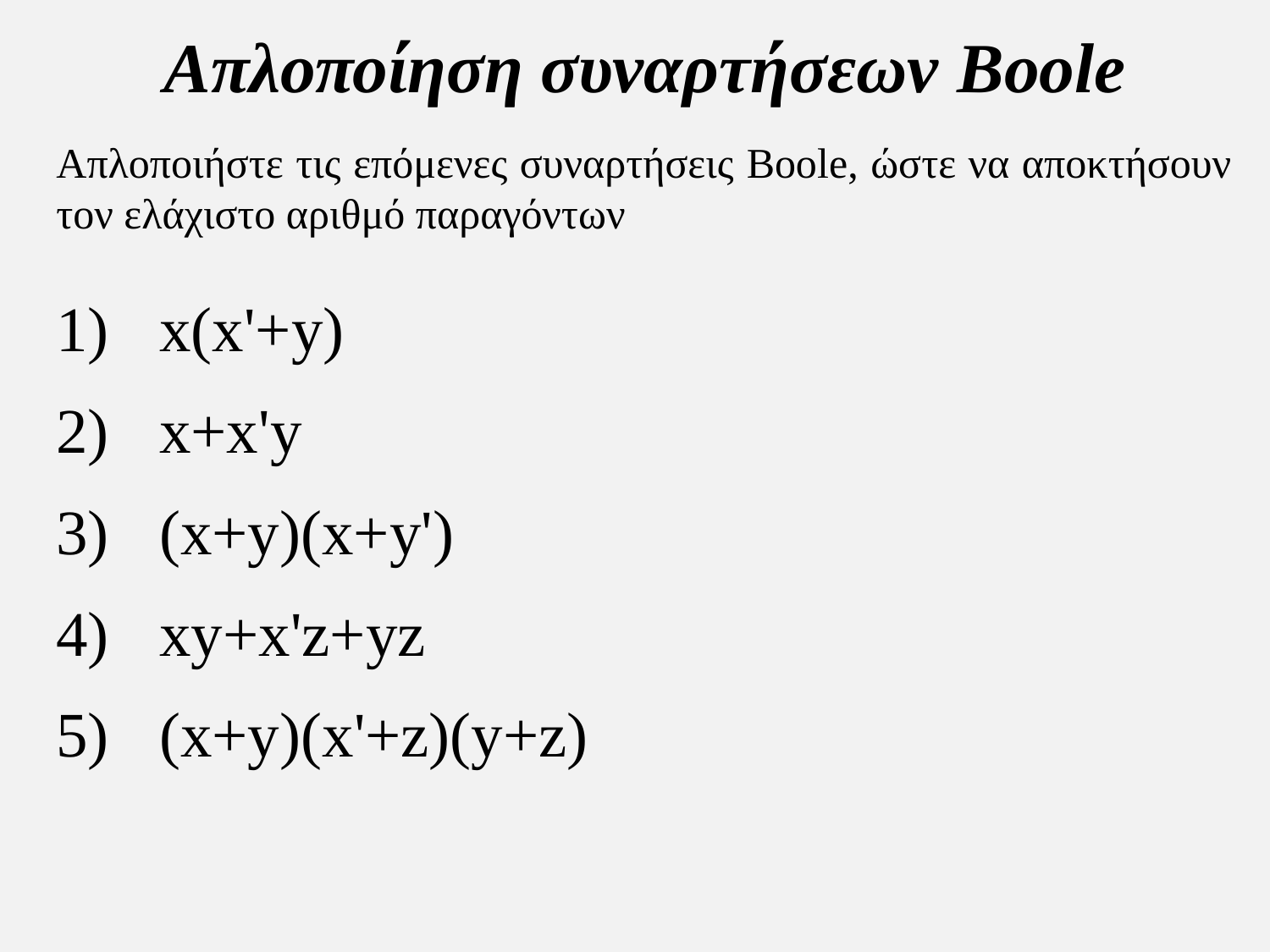

Απλοποίηση συναρτήσεων Boole
Απλοποιήστε τις επόμενες συναρτήσεις Boole, ώστε να αποκτήσουν τον ελάχιστο αριθμό παραγόντων

x(x'+y)

x+x'y

(x+y)(x+y')

xy+x'z+yz

(x+y)(x'+z)(y+z)